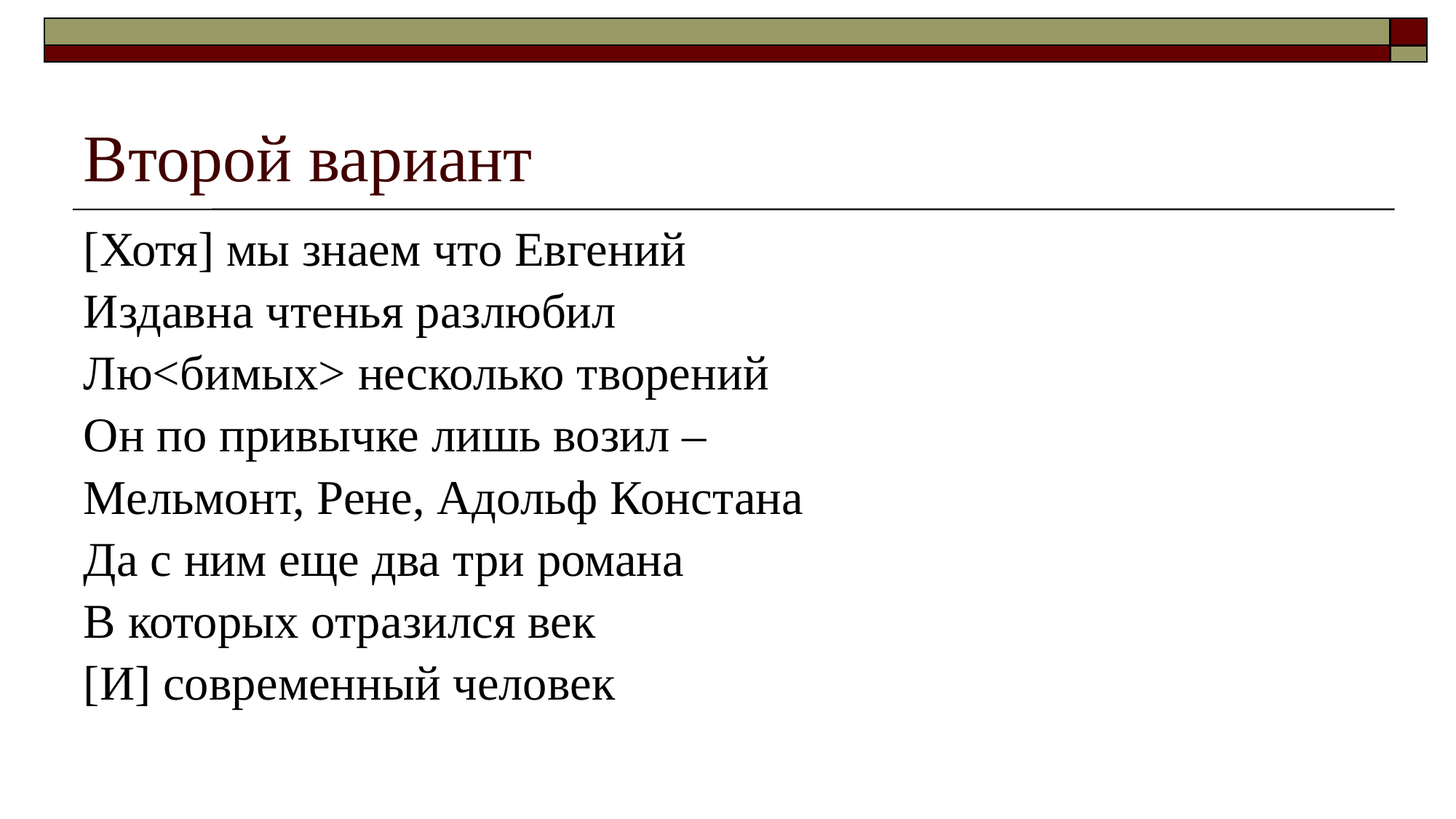

# Второй вариант
[Хотя] мы знаем что Евгений
Издавна чтенья разлюбил
Лю<бимых> несколько творений
Он по привычке лишь возил –
Мельмонт, Рене, Адольф Констана
Да с ним еще два три романа
В которых отразился век
[И] современный человек